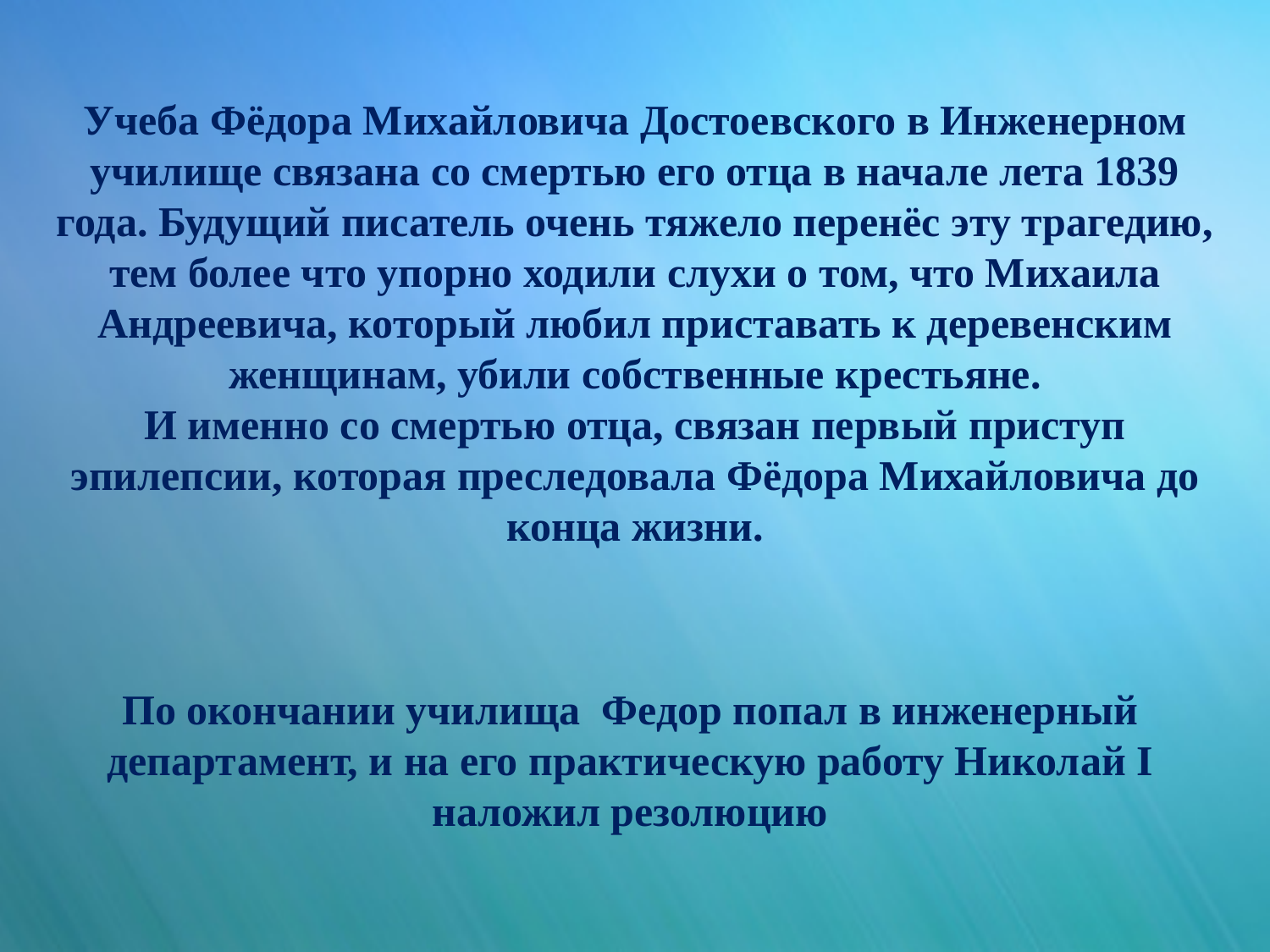

Учеба Фёдора Михайловича Достоевского в Инженерном училище связана со смертью его отца в начале лета 1839 года. Будущий писатель очень тяжело перенёс эту трагедию, тем более что упорно ходили слухи о том, что Михаила Андреевича, который любил приставать к деревенским женщинам, убили собственные крестьяне.
И именно со смертью отца, связан первый приступ эпилепсии, которая преследовала Фёдора Михайловича до конца жизни.
По окончании училища  Федор попал в инженерный департамент, и на его практическую работу Николай I наложил резолюцию